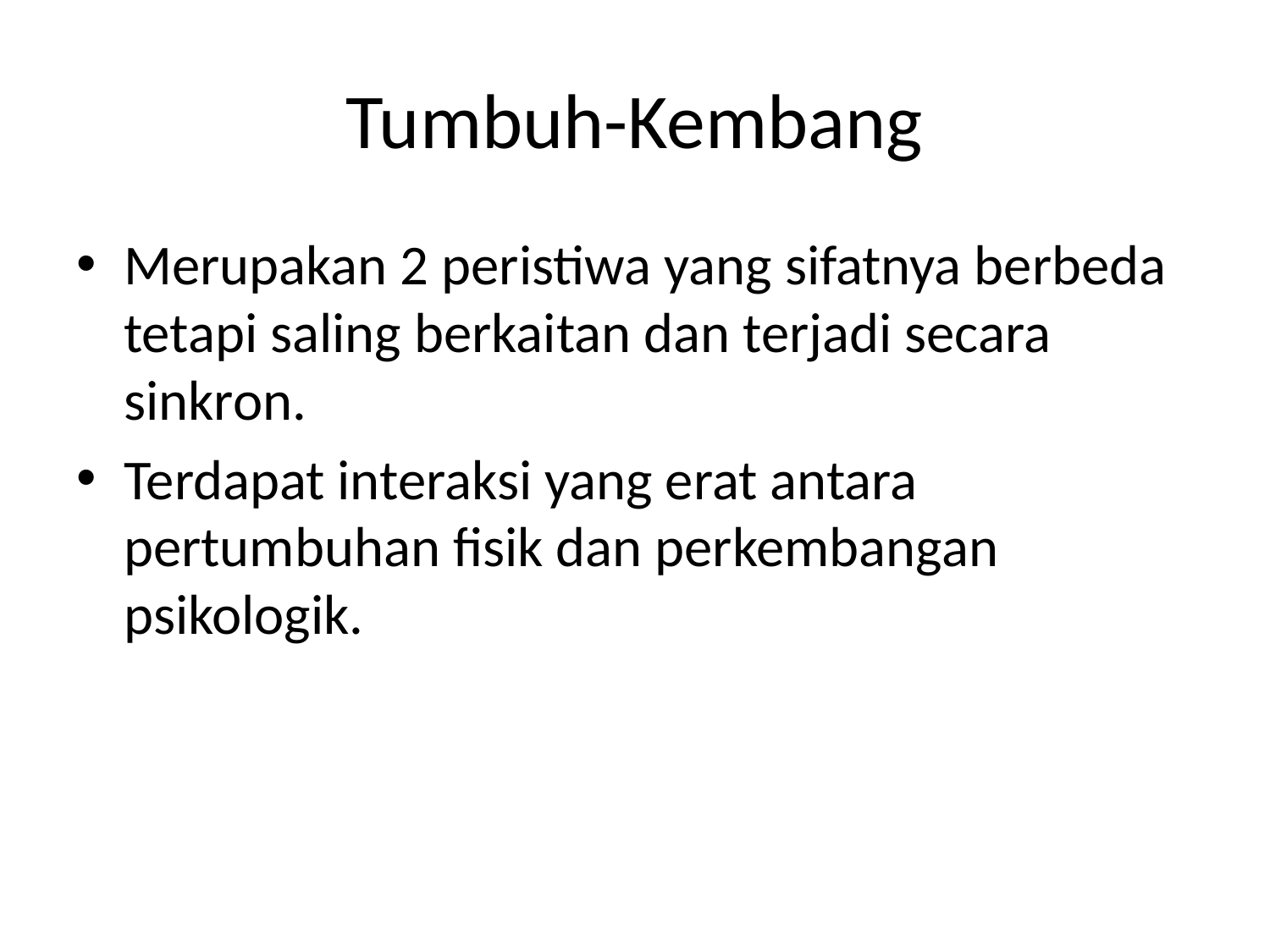

# Tumbuh-Kembang
Merupakan 2 peristiwa yang sifatnya berbeda tetapi saling berkaitan dan terjadi secara sinkron.
Terdapat interaksi yang erat antara pertumbuhan fisik dan perkembangan psikologik.